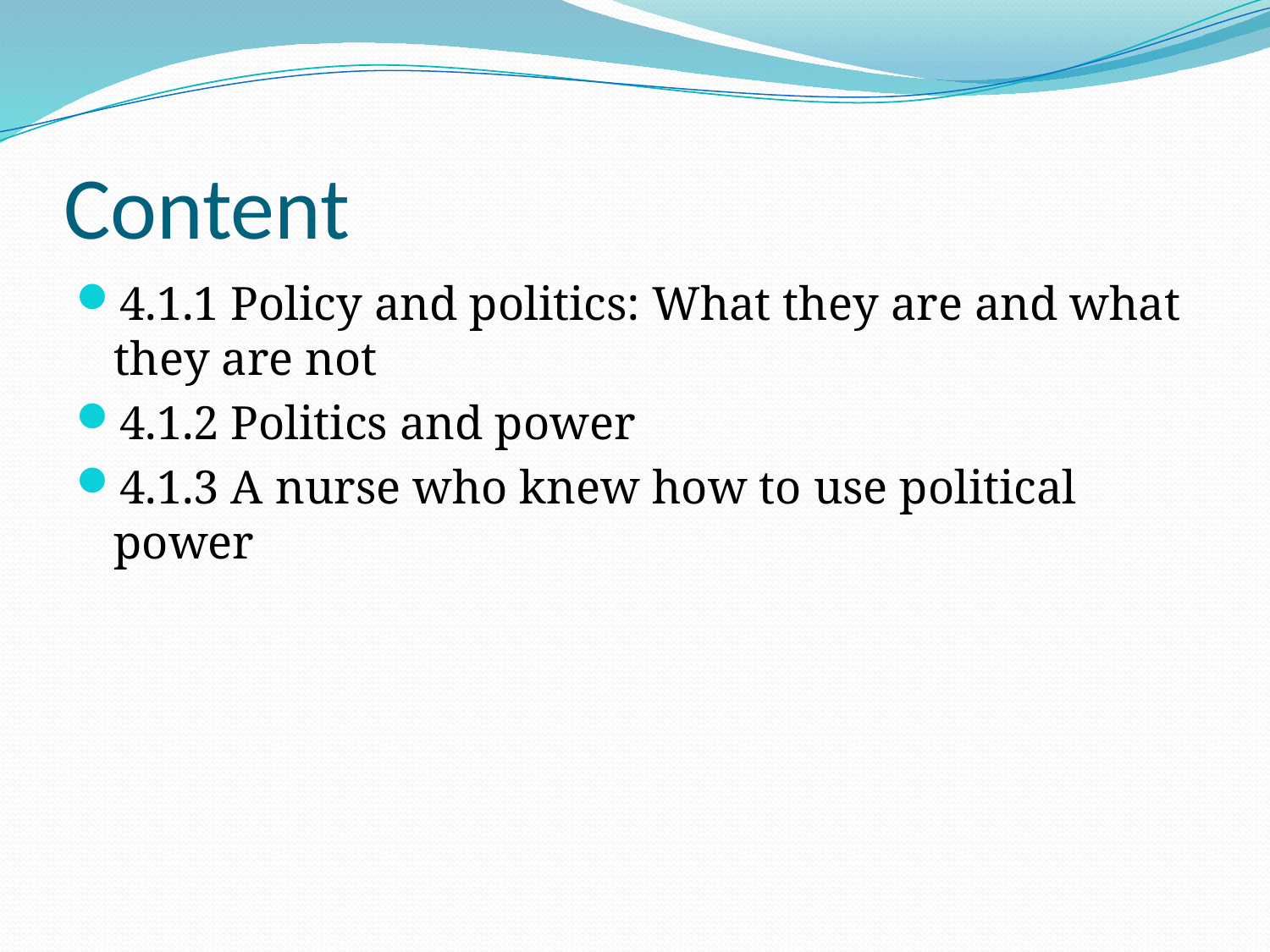

# Content
4.1.1 Policy and politics: What they are and what they are not
4.1.2 Politics and power
4.1.3 A nurse who knew how to use political power